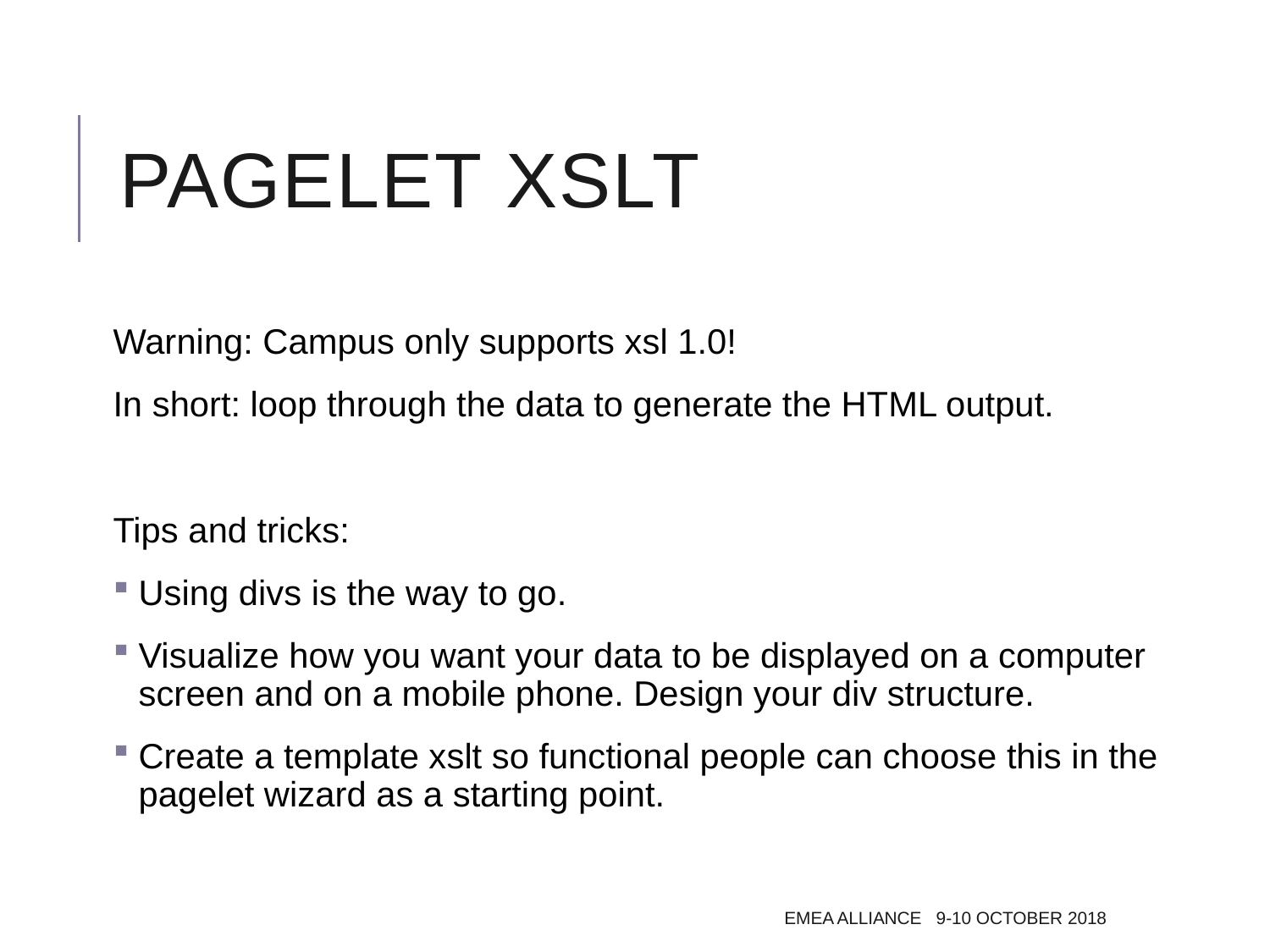

# Pagelet XSLT
Warning: Campus only supports xsl 1.0!
In short: loop through the data to generate the HTML output.

Tips and tricks:
Using divs is the way to go.
Visualize how you want your data to be displayed on a computer screen and on a mobile phone. Design your div structure.
Create a template xslt so functional people can choose this in the pagelet wizard as a starting point.

EMEA Alliance   9-10 October 2018